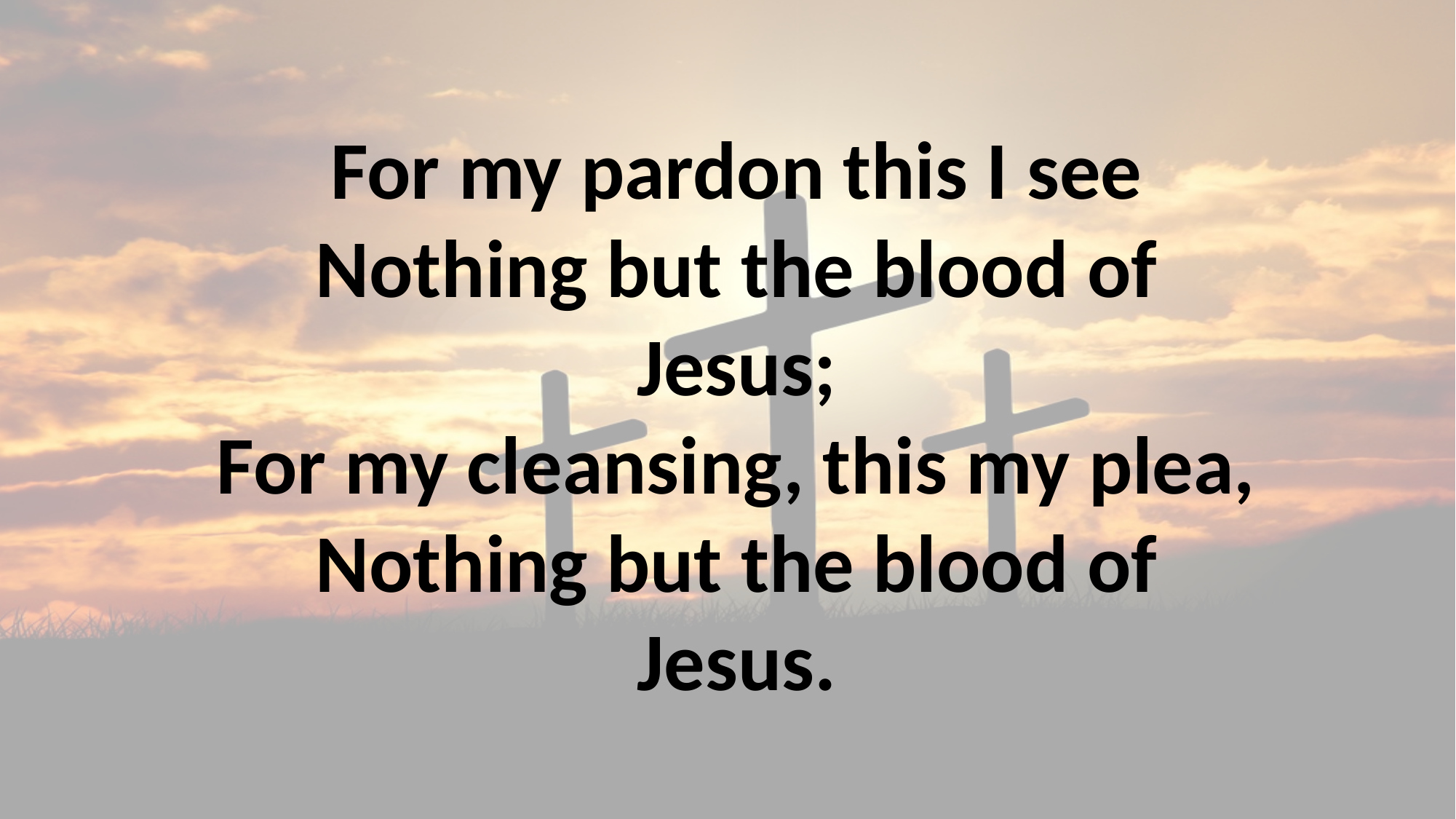

# For my pardon this I see Nothing but the blood of Jesus; For my cleansing, this my plea, Nothing but the blood of Jesus.